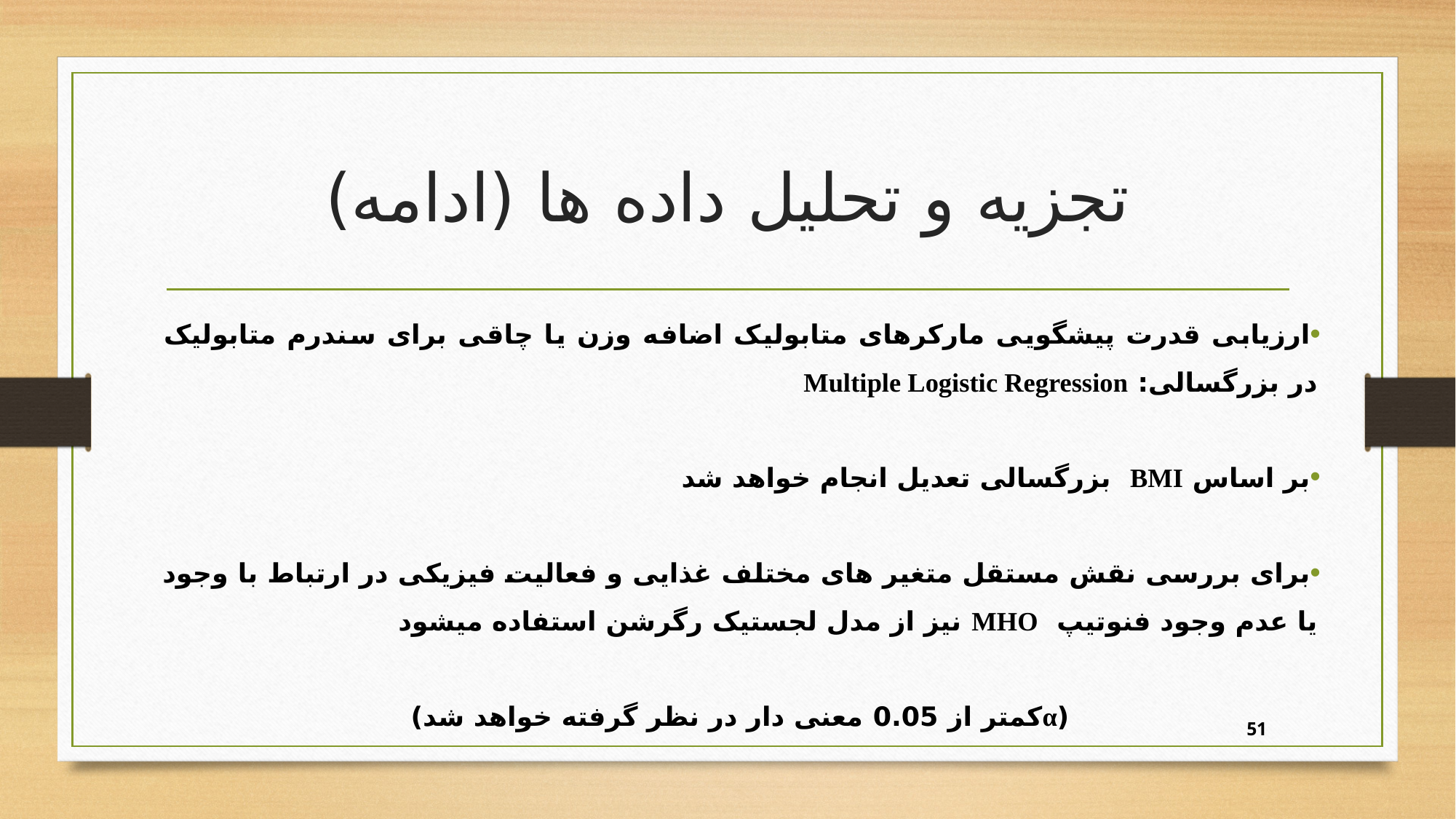

# تجزیه و تحلیل داده ها (ادامه)
ارزیابی قدرت پیشگویی مارکرهای متابولیک اضافه وزن یا چاقی برای سندرم متابولیک در بزرگسالی: Multiple Logistic Regression

بر اساس BMI  بزرگسالی تعدیل انجام خواهد شد

برای بررسی نقش مستقل متغیر های مختلف غذایی و فعالیت فیزیکی در ارتباط با وجود یا عدم وجود فنوتیپ  MHO نیز از مدل لجستیک رگرشن استفاده میشود

(αکمتر از 0.05 معنی دار در نظر گرفته خواهد شد)
51